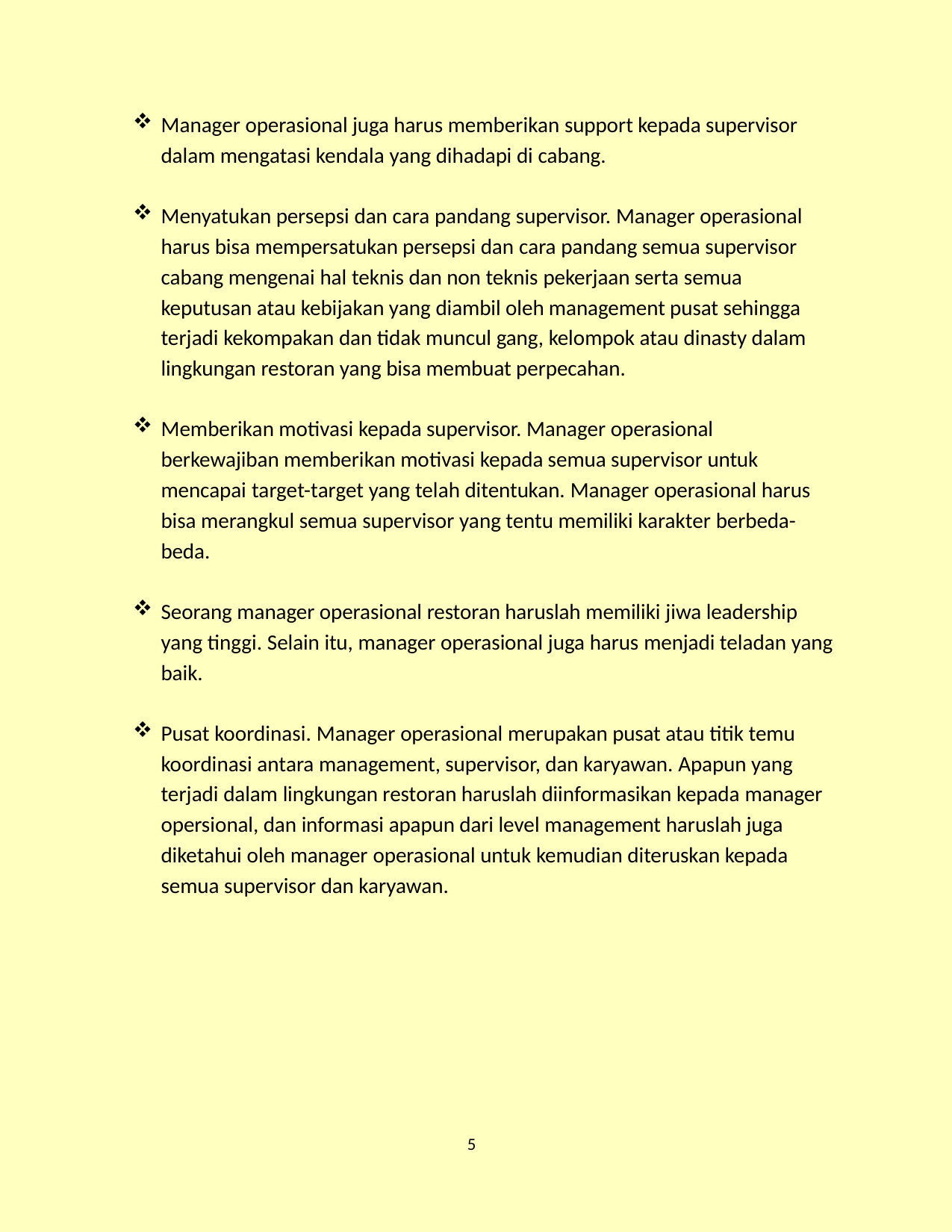

Manager operasional juga harus memberikan support kepada supervisor  dalam mengatasi kendala yang dihadapi di cabang.

Menyatukan persepsi dan cara pandang supervisor. Manager operasional  harus bisa mempersatukan persepsi dan cara pandang semua supervisor  cabang mengenai hal teknis dan non teknis pekerjaan serta semua  keputusan atau kebijakan yang diambil oleh management pusat sehingga  terjadi kekompakan dan tidak muncul gang, kelompok atau dinasty dalam  lingkungan restoran yang bisa membuat perpecahan.

Memberikan motivasi kepada supervisor. Manager operasional  berkewajiban memberikan motivasi kepada semua supervisor untuk  mencapai target-target yang telah ditentukan. Manager operasional harus  bisa merangkul semua supervisor yang tentu memiliki karakter berbeda-  beda.

Seorang manager operasional restoran haruslah memiliki jiwa leadership  yang tinggi. Selain itu, manager operasional juga harus menjadi teladan yang  baik.

Pusat koordinasi. Manager operasional merupakan pusat atau titik temu  koordinasi antara management, supervisor, dan karyawan. Apapun yang  terjadi dalam lingkungan restoran haruslah diinformasikan kepada manager  opersional, dan informasi apapun dari level management haruslah juga  diketahui oleh manager operasional untuk kemudian diteruskan kepada  semua supervisor dan karyawan.
5